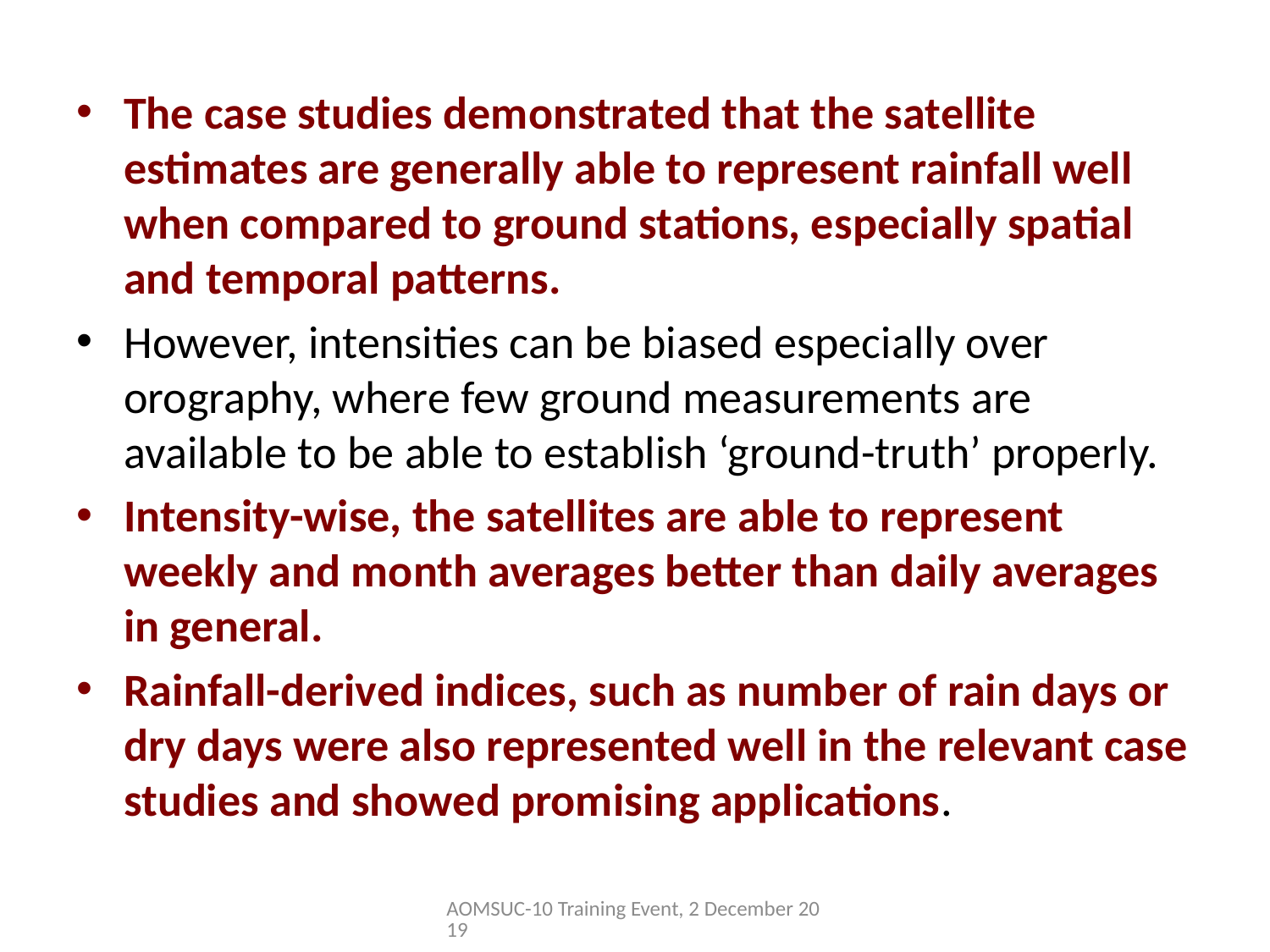

The case studies demonstrated that the satellite estimates are generally able to represent rainfall well when compared to ground stations, especially spatial and temporal patterns.
However, intensities can be biased especially over orography, where few ground measurements are available to be able to establish ‘ground-truth’ properly.
Intensity-wise, the satellites are able to represent weekly and month averages better than daily averages in general.
Rainfall-derived indices, such as number of rain days or dry days were also represented well in the relevant case studies and showed promising applications.
AOMSUC-10 Training Event, 2 December 2019